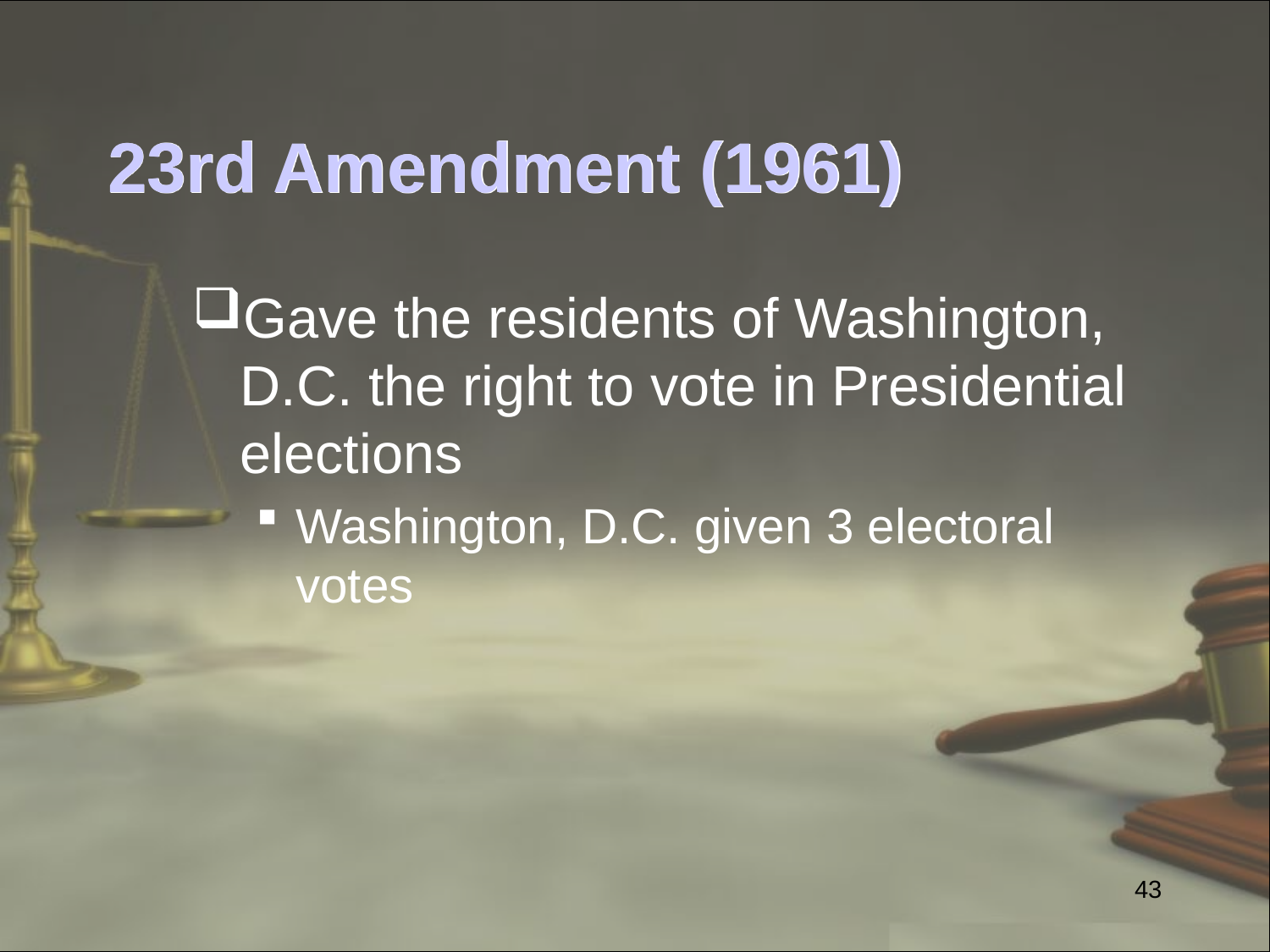

# 23rd Amendment (1961)
Gave the residents of Washington, D.C. the right to vote in Presidential elections
Washington, D.C. given 3 electoral votes
43